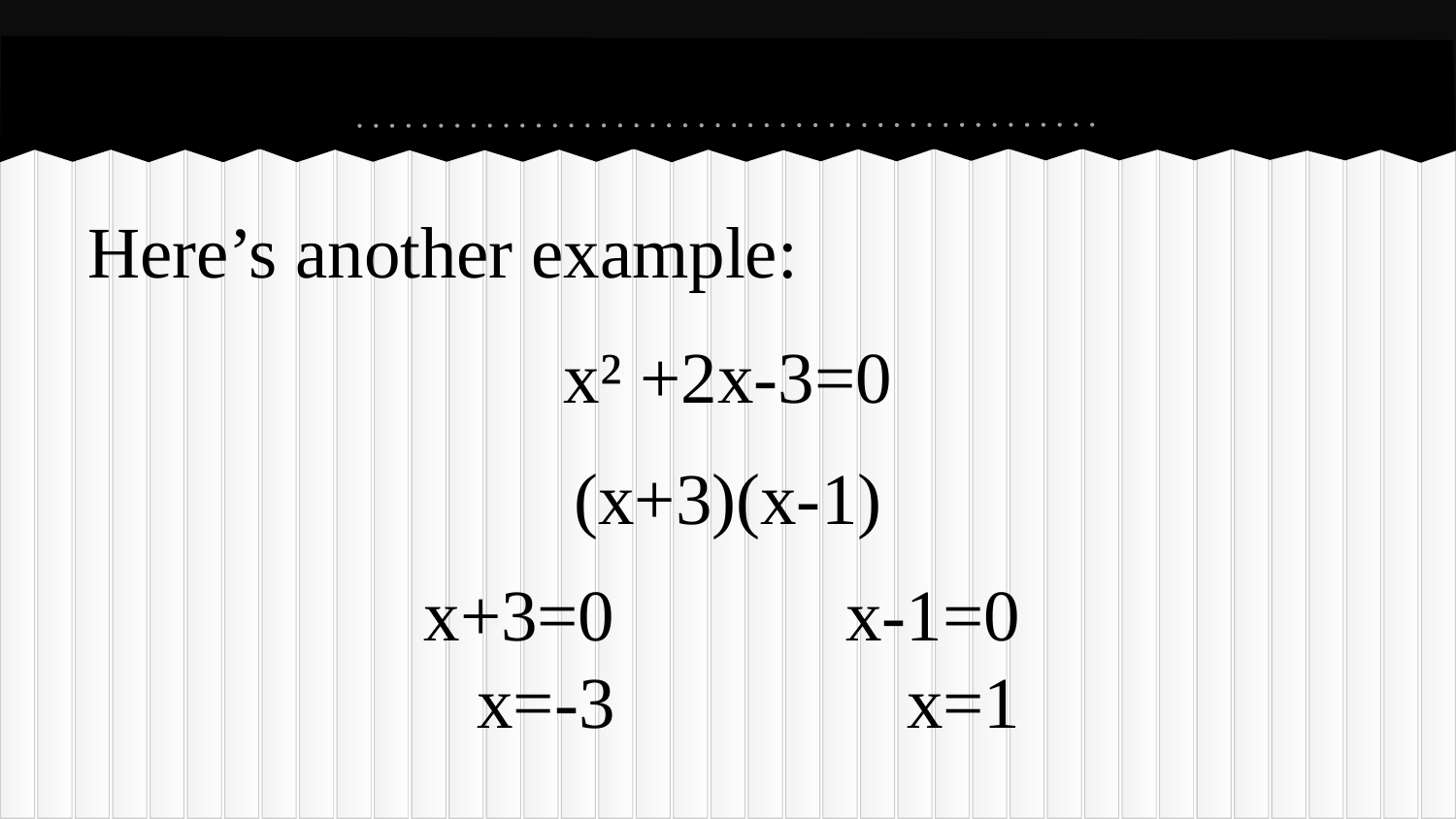

Here’s another example:
x² +2x-3=0
(x+3)(x-1)
x+3=0
x=-3
x-1=0
x=1